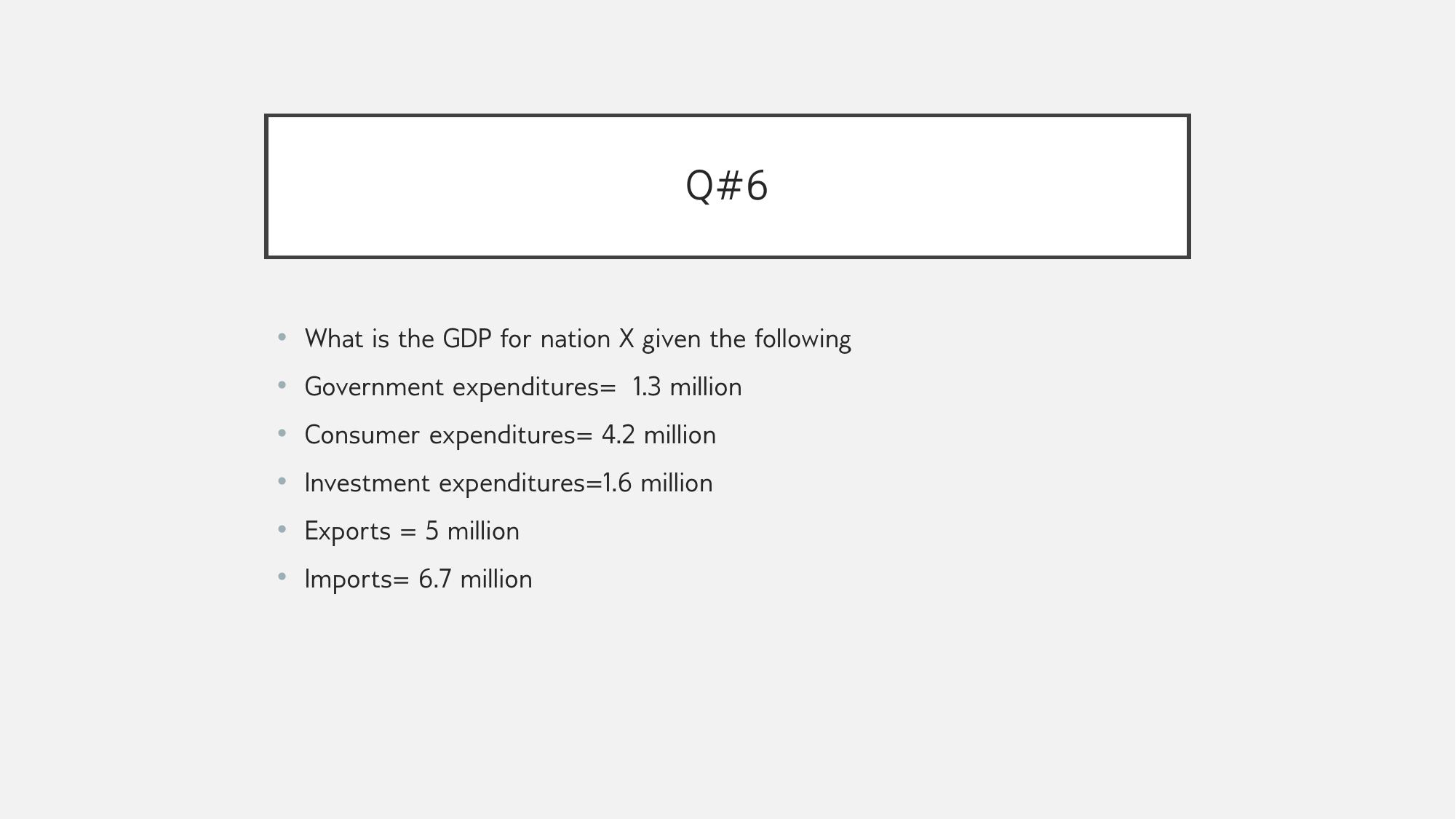

# Q#6
What is the GDP for nation X given the following
Government expenditures=  1.3 million
Consumer expenditures= 4.2 million
Investment expenditures=1.6 million
Exports = 5 million
Imports= 6.7 million